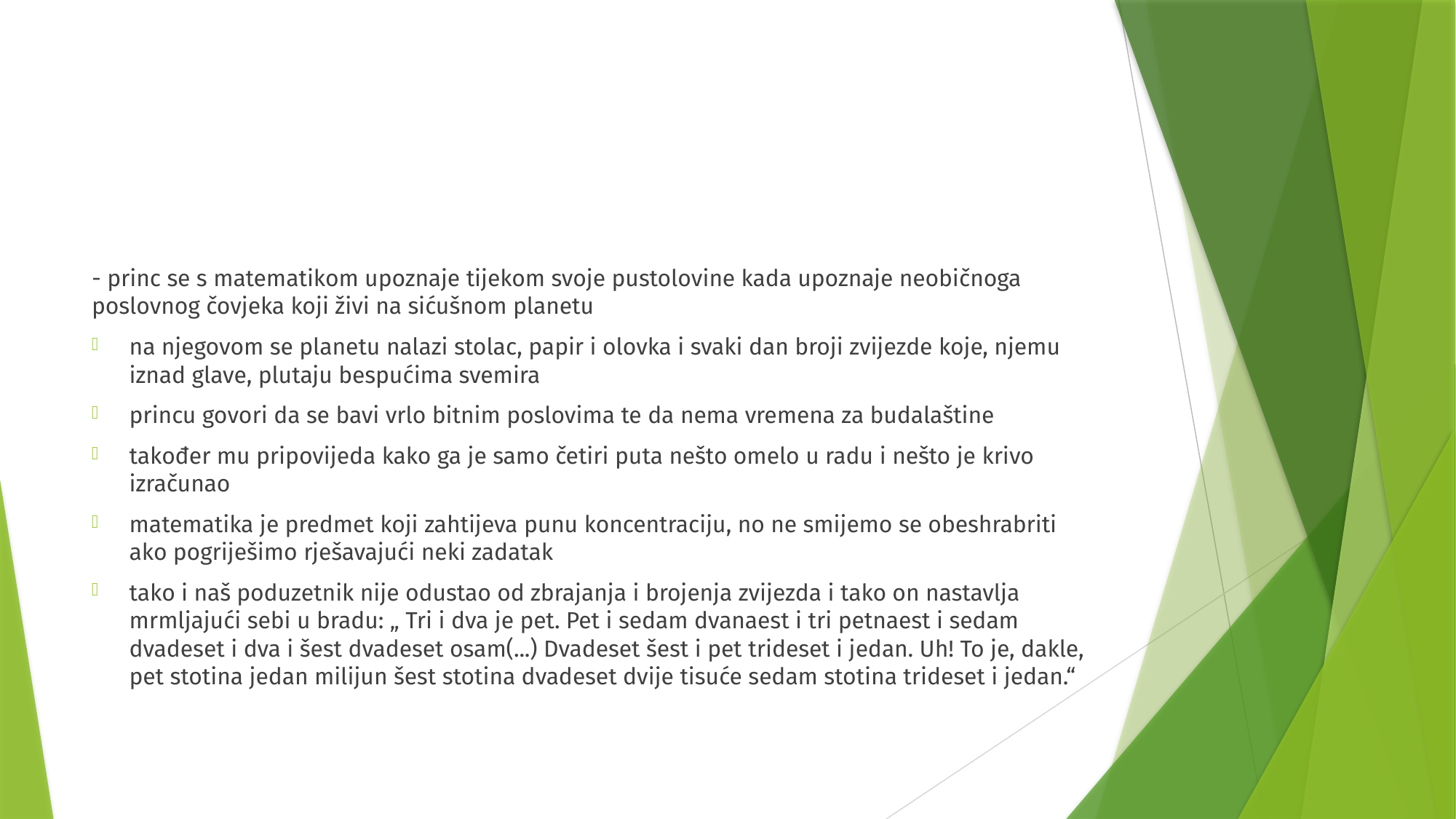

#
- princ se s matematikom upoznaje tijekom svoje pustolovine kada upoznaje neobičnoga poslovnog čovjeka koji živi na sićušnom planetu
na njegovom se planetu nalazi stolac, papir i olovka i svaki dan broji zvijezde koje, njemu iznad glave, plutaju bespućima svemira
princu govori da se bavi vrlo bitnim poslovima te da nema vremena za budalaštine
također mu pripovijeda kako ga je samo četiri puta nešto omelo u radu i nešto je krivo izračunao
matematika je predmet koji zahtijeva punu koncentraciju, no ne smijemo se obeshrabriti ako pogriješimo rješavajući neki zadatak
tako i naš poduzetnik nije odustao od zbrajanja i brojenja zvijezda i tako on nastavlja mrmljajući sebi u bradu: „ Tri i dva je pet. Pet i sedam dvanaest i tri petnaest i sedam dvadeset i dva i šest dvadeset osam(...) Dvadeset šest i pet trideset i jedan. Uh! To je, dakle, pet stotina jedan milijun šest stotina dvadeset dvije tisuće sedam stotina trideset i jedan.“